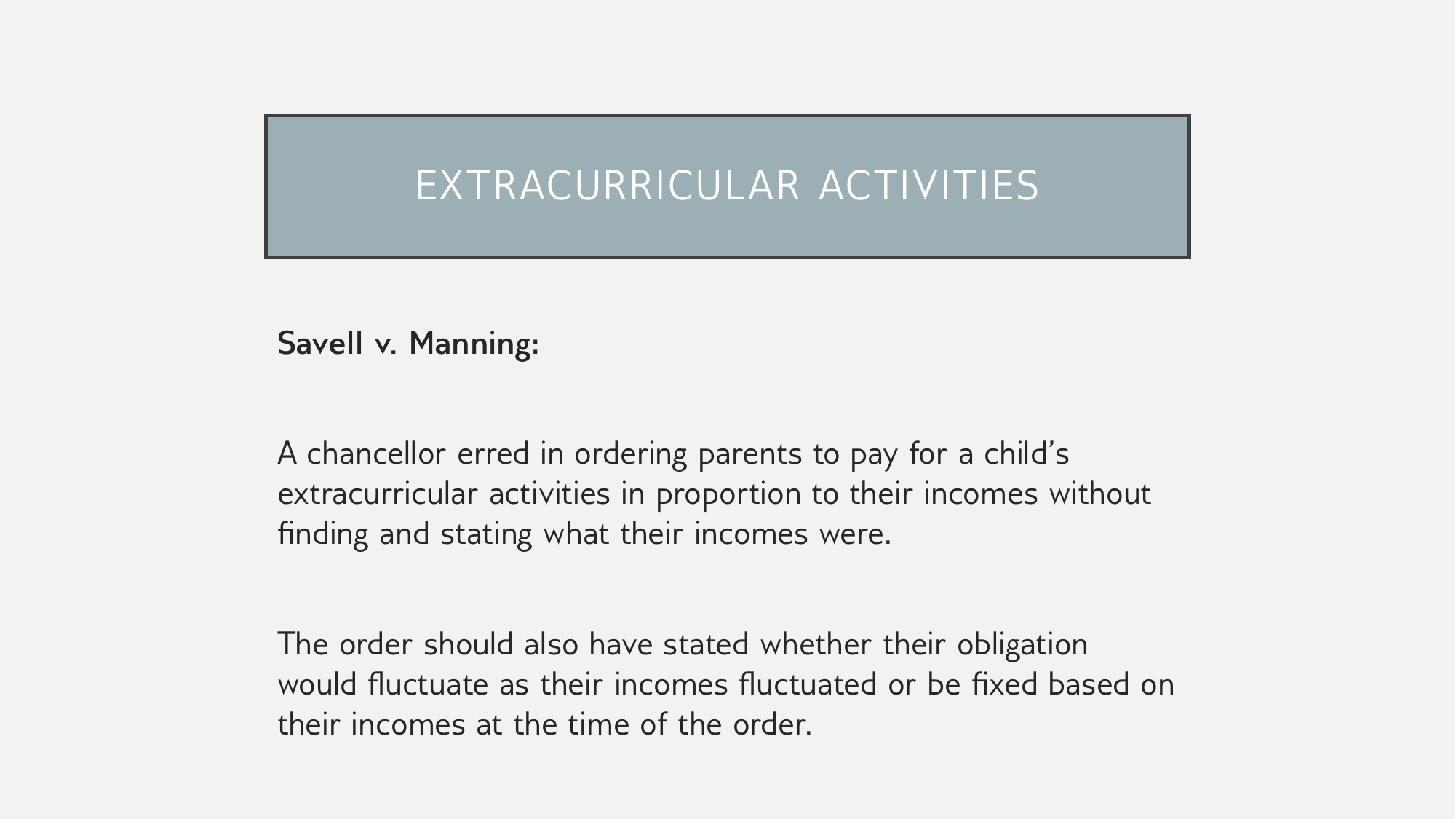

# Extracurricular activities
Savell v. Manning:

A chancellor erred in ordering parents to pay for a child’s extracurricular activities in proportion to their incomes without finding and stating what their incomes were.

The order should also have stated whether their obligation would fluctuate as their incomes fluctuated or be fixed based on their incomes at the time of the order.